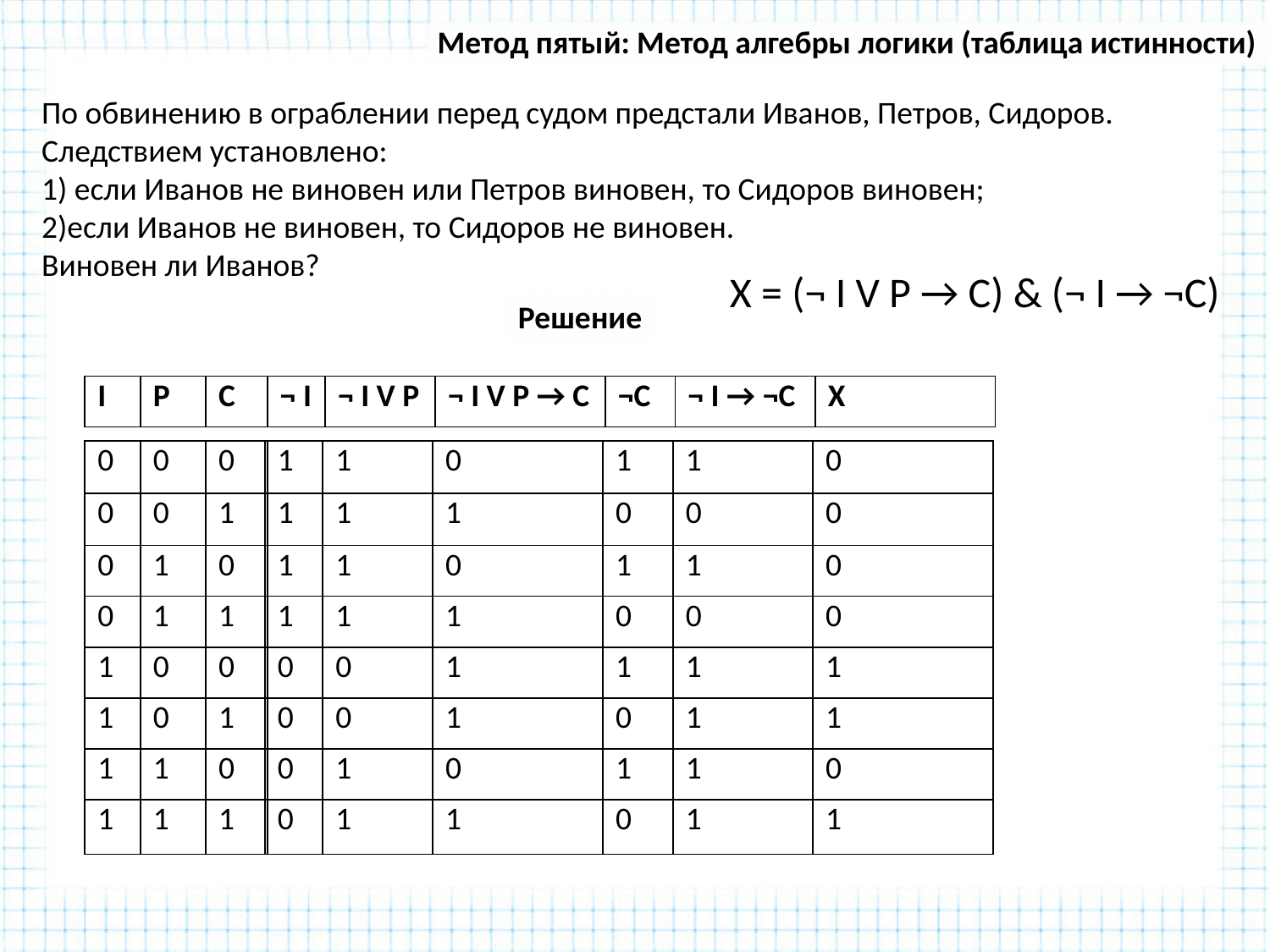

Метод пятый: Метод алгебры логики (таблица истинности)
По обвинению в ограблении перед судом предстали Иванов, Петров, Сидоров. Следствием установлено:
1) если Иванов не виновен или Петров виновен, то Сидоров виновен;
2)если Иванов не виновен, то Сидоров не виновен.
Виновен ли Иванов?
X = (¬ I V P → C) & (¬ I → ¬C)
Решение
| I | P | C | ¬ I | ¬ I V P | ¬ I V P → C | ¬C | ¬ I → ¬C | X |
| --- | --- | --- | --- | --- | --- | --- | --- | --- |
| 0 | 0 | 0 |
| --- | --- | --- |
| 0 | 0 | 1 |
| 0 | 1 | 0 |
| 0 | 1 | 1 |
| 1 | 0 | 0 |
| 1 | 0 | 1 |
| 1 | 1 | 0 |
| 1 | 1 | 1 |
| 1 | 1 | 0 | 1 | 1 | 0 |
| --- | --- | --- | --- | --- | --- |
| 1 | 1 | 1 | 0 | 0 | 0 |
| 1 | 1 | 0 | 1 | 1 | 0 |
| 1 | 1 | 1 | 0 | 0 | 0 |
| 0 | 0 | 1 | 1 | 1 | 1 |
| 0 | 0 | 1 | 0 | 1 | 1 |
| 0 | 1 | 0 | 1 | 1 | 0 |
| 0 | 1 | 1 | 0 | 1 | 1 |